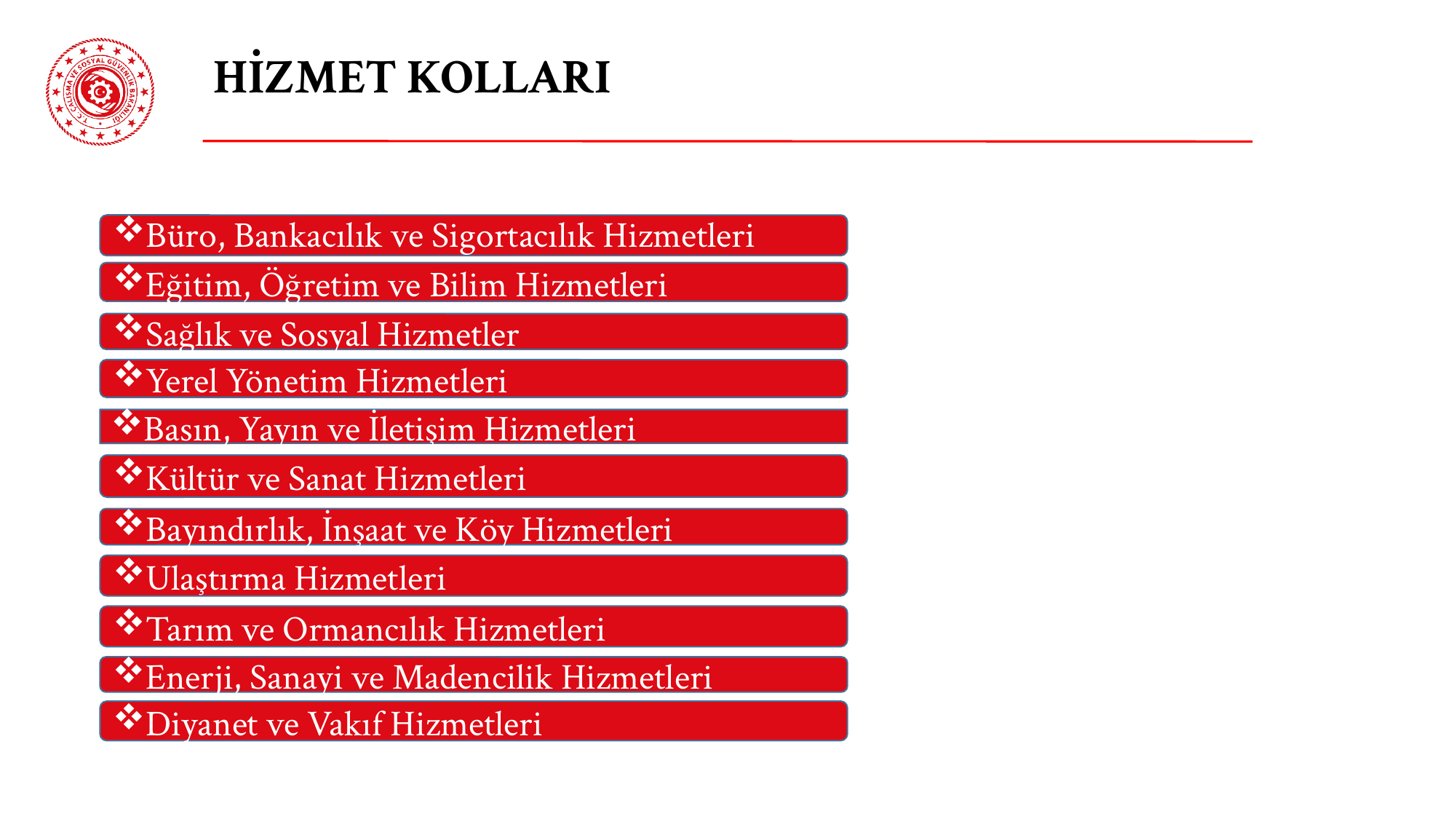

# HİZMET KOLLARI
Büro, Bankacılık ve Sigortacılık Hizmetleri
Eğitim, Öğretim ve Bilim Hizmetleri
Sağlık ve Sosyal Hizmetler
Yerel Yönetim Hizmetleri
Basın, Yayın ve İletişim Hizmetleri
Kültür ve Sanat Hizmetleri
Bayındırlık, İnşaat ve Köy Hizmetleri
Ulaştırma Hizmetleri
Tarım ve Ormancılık Hizmetleri
Enerji, Sanayi ve Madencilik Hizmetleri
Diyanet ve Vakıf Hizmetleri